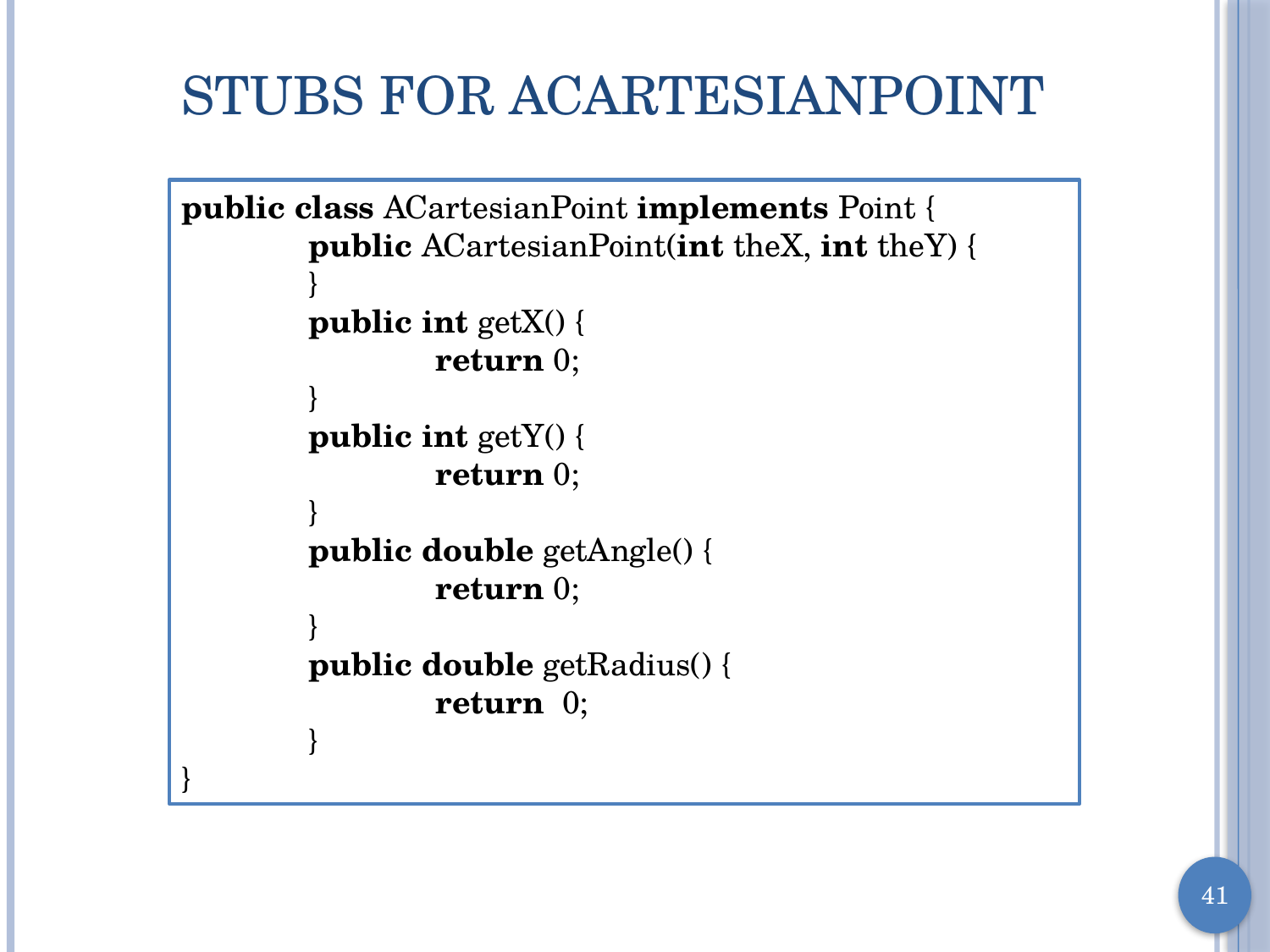

# Stubs for ACartesianPoint
public class ACartesianPoint implements Point {
	public ACartesianPoint(int theX, int theY) {	}
	public int getX() {
		return 0;
	}
	public int getY() {
		return 0;
	}
	public double getAngle() {
		return 0;
	}
	public double getRadius() {
		return  0;
	}
}